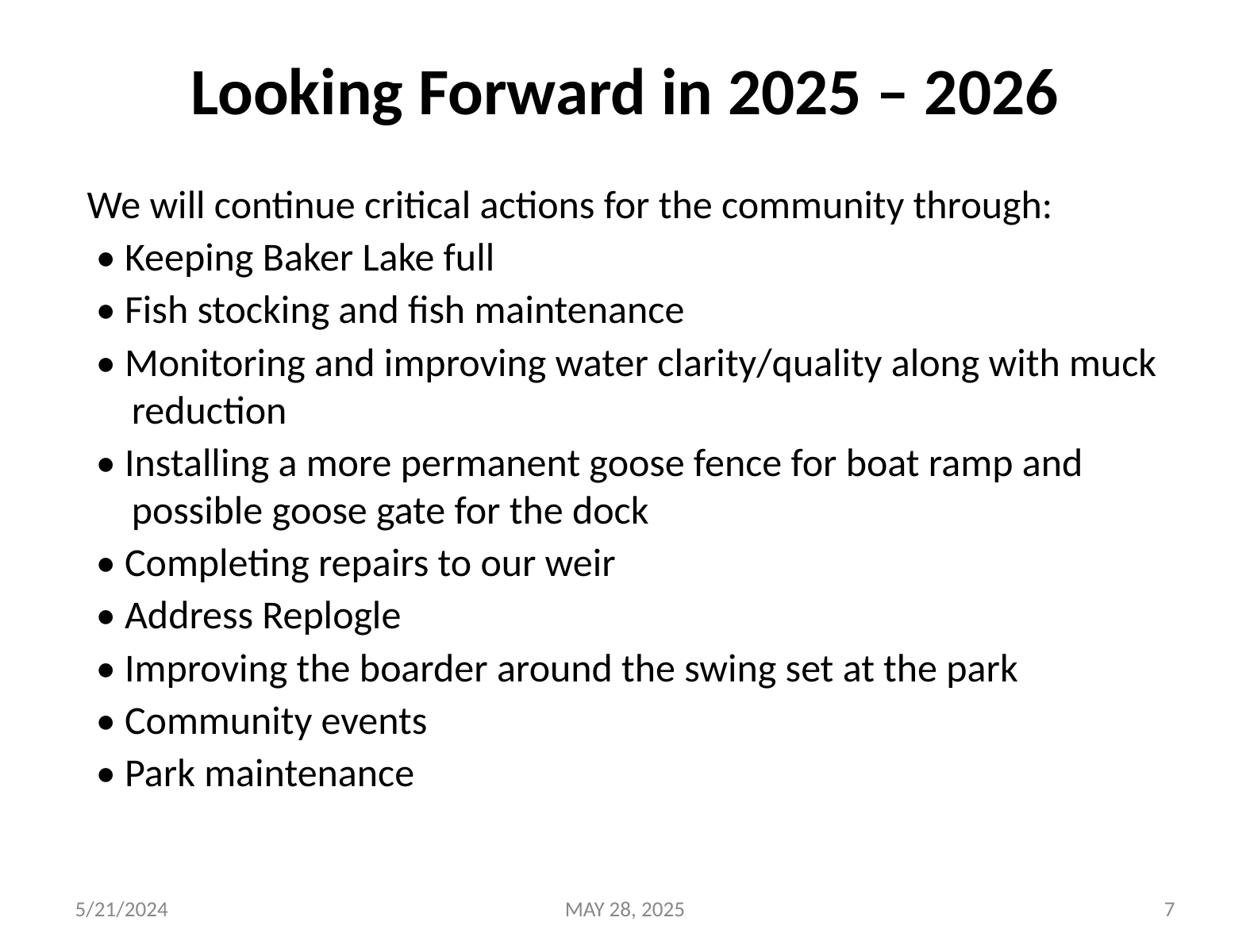

# Looking Forward in 2025 – 2026

We will continue critical actions for the community through:
• Keeping Baker Lake full
• Fish stocking and fish maintenance
• Monitoring and improving water clarity/quality along with muck reduction
• Installing a more permanent goose fence for boat ramp and possible goose gate for the dock
• Completing repairs to our weir
• Address Replogle
• Improving the boarder around the swing set at the park
• Community events
• Park maintenance

5/21/2024
MAY 28, 2025
7